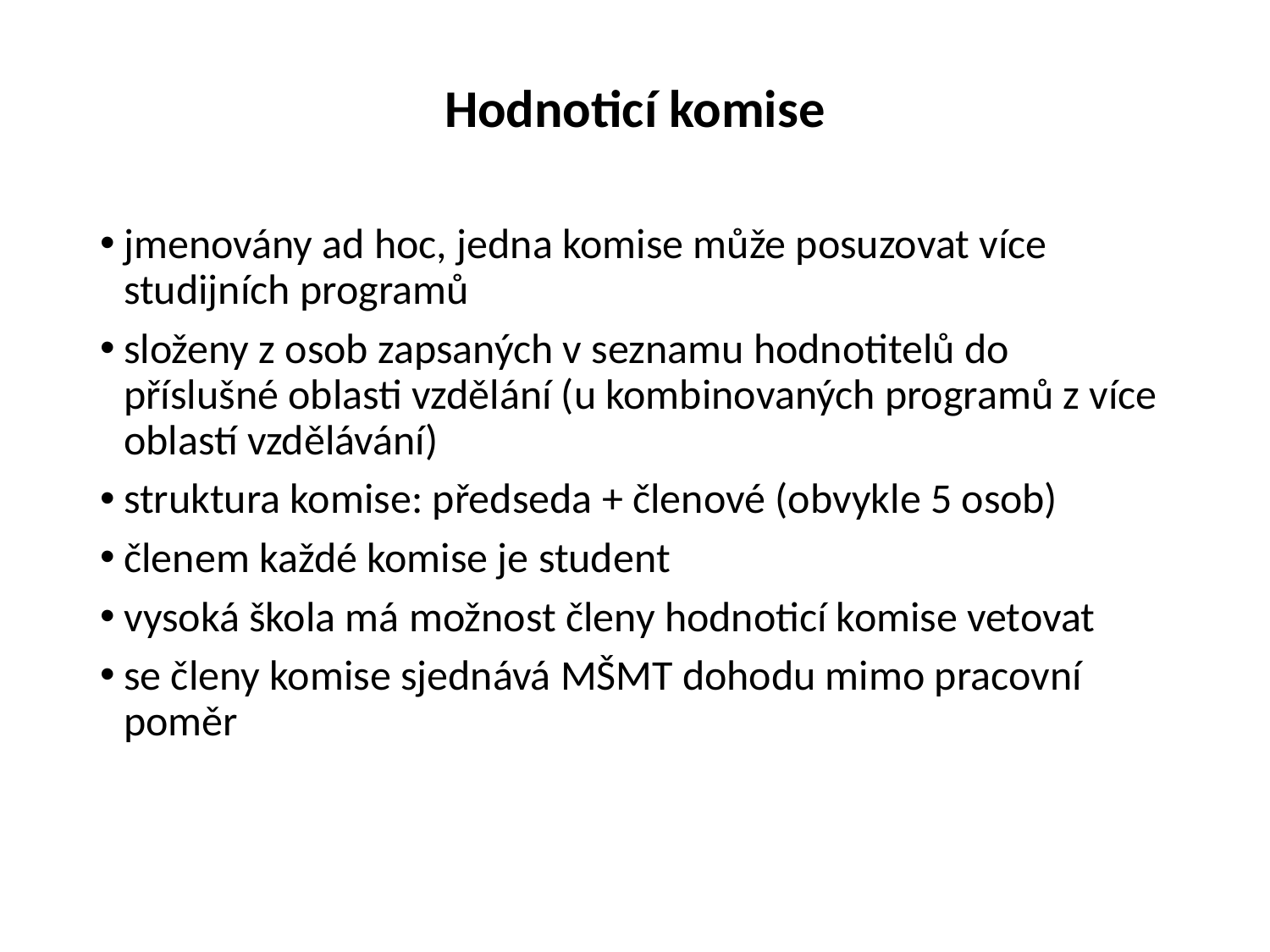

# Hodnoticí komise
jmenovány ad hoc, jedna komise může posuzovat více studijních programů
složeny z osob zapsaných v seznamu hodnotitelů do příslušné oblasti vzdělání (u kombinovaných programů z více oblastí vzdělávání)
struktura komise: předseda + členové (obvykle 5 osob)
členem každé komise je student
vysoká škola má možnost členy hodnoticí komise vetovat
se členy komise sjednává MŠMT dohodu mimo pracovní poměr